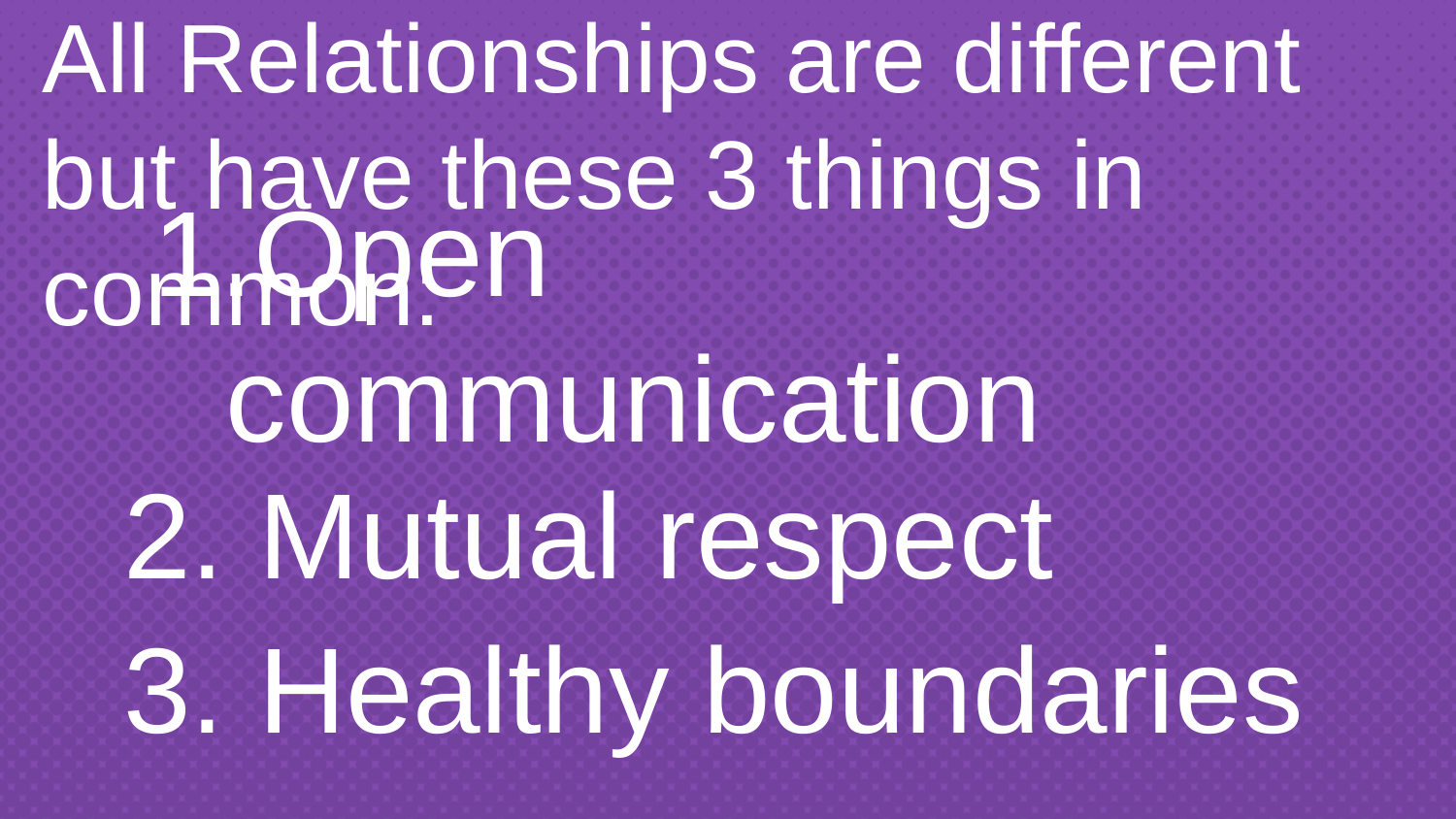

All Relationships are different but have these 3 things in common:
Open communication
2. Mutual respect
3. Healthy boundaries